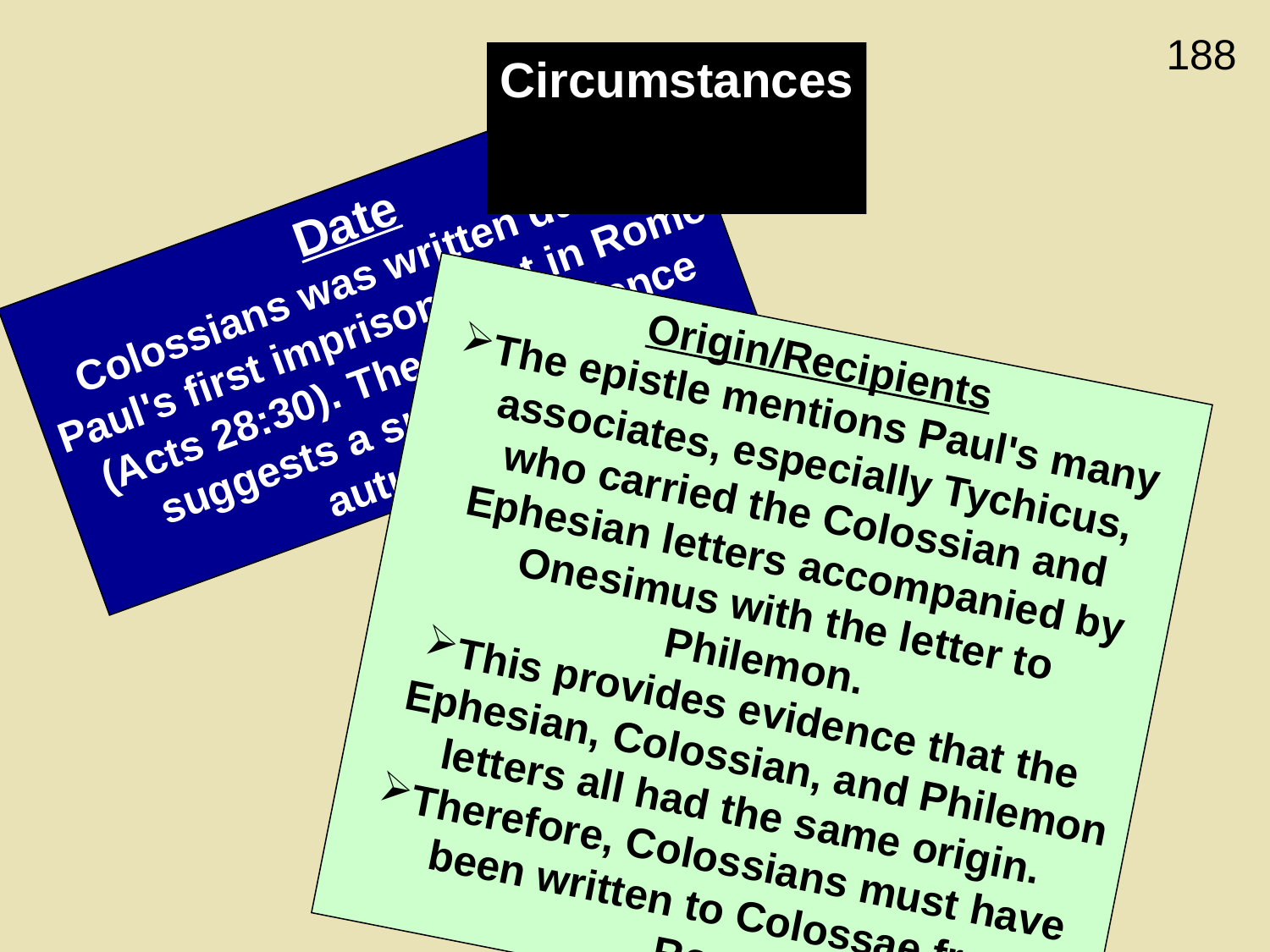

188
Circumstances
Date
Colossians was written during Paul's first imprisonment in Rome (Acts 28:30). The best evidence suggests a specific date of autumn 61.
Origin/Recipients
The epistle mentions Paul's many associates, especially Tychicus, who carried the Colossian and Ephesian letters accompanied by Onesimus with the letter to Philemon.
This provides evidence that the Ephesian, Colossian, and Philemon letters all had the same origin.
Therefore, Colossians must have been written to Colossae from Rome.